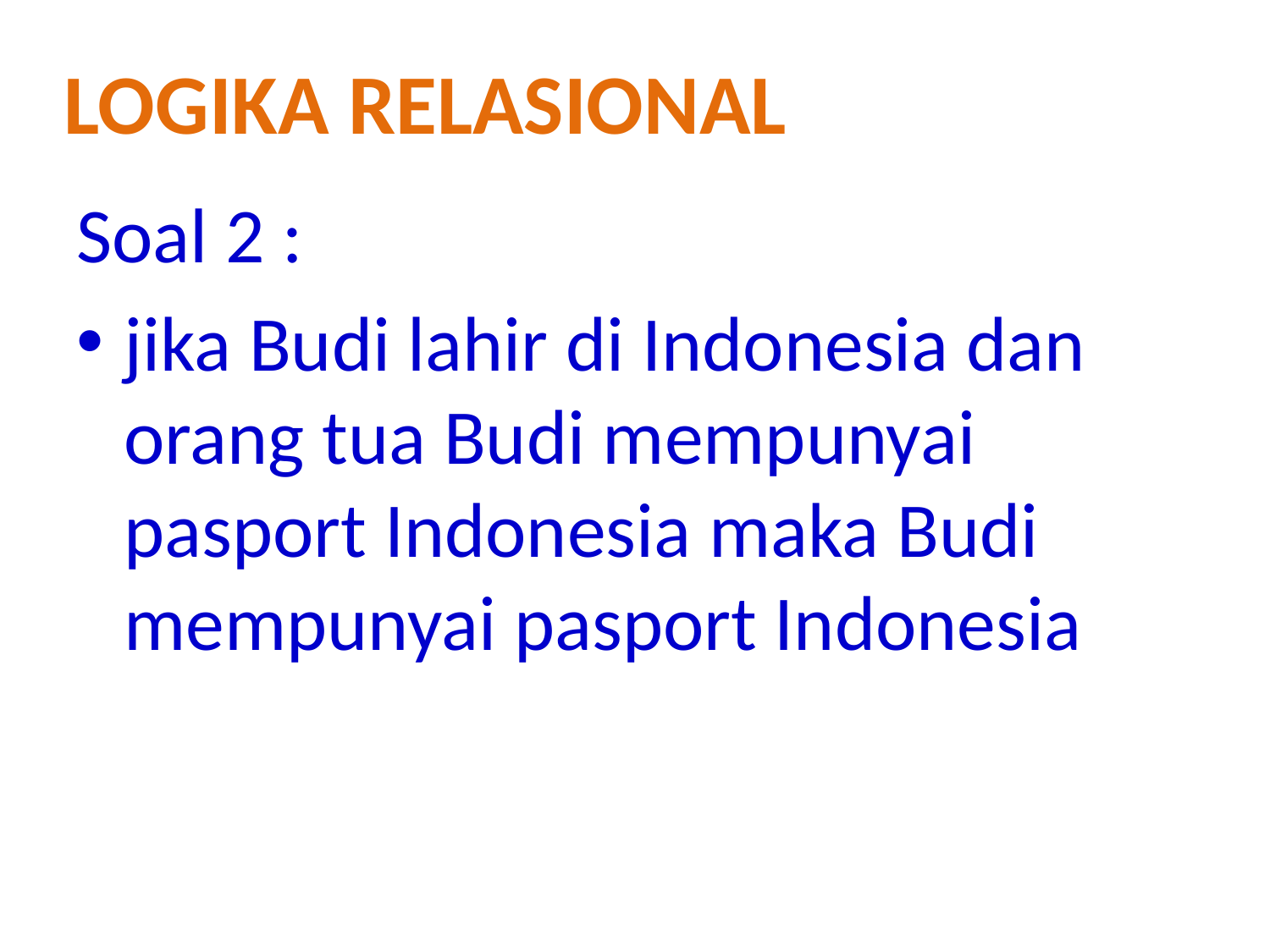

Logika relasional
Soal 2 :
jika Budi lahir di Indonesia dan orang tua Budi mempunyai pasport Indonesia maka Budi mempunyai pasport Indonesia